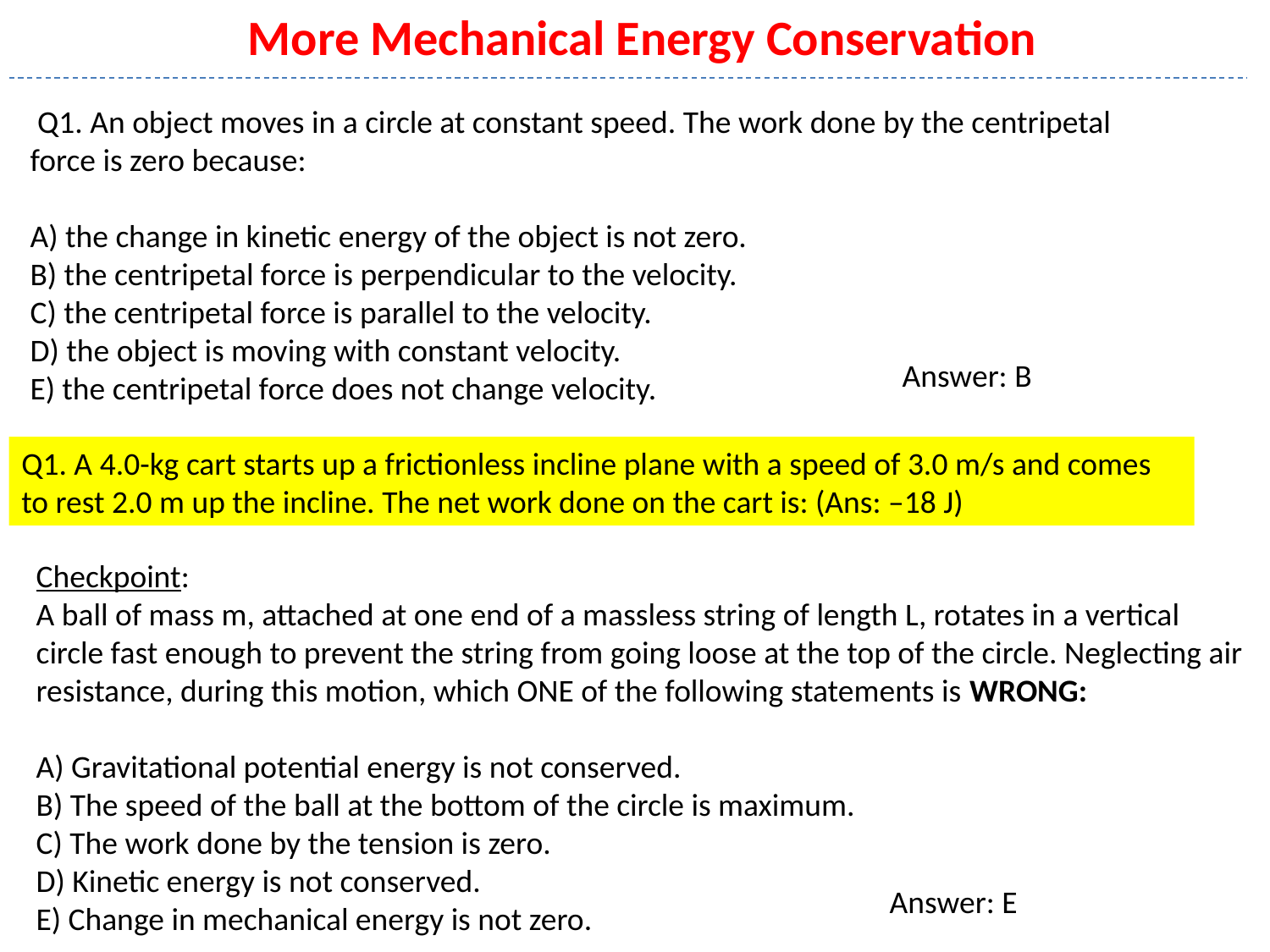

More Mechanical Energy Conservation

 Q1. An object moves in a circle at constant speed. The work done by the centripetal
force is zero because:

A) the change in kinetic energy of the object is not zero.
B) the centripetal force is perpendicular to the velocity.
C) the centripetal force is parallel to the velocity.
D) the object is moving with constant velocity.
E) the centripetal force does not change velocity.
Answer: B
Q1. A 4.0-kg cart starts up a frictionless incline plane with a speed of 3.0 m/s and comes to rest 2.0 m up the incline. The net work done on the cart is: (Ans: –18 J)
Checkpoint:
A ball of mass m, attached at one end of a massless string of length L, rotates in a vertical circle fast enough to prevent the string from going loose at the top of the circle. Neglecting air resistance, during this motion, which ONE of the following statements is WRONG:

A) Gravitational potential energy is not conserved.
B) The speed of the ball at the bottom of the circle is maximum.
C) The work done by the tension is zero.
D) Kinetic energy is not conserved.
E) Change in mechanical energy is not zero.
Answer: E